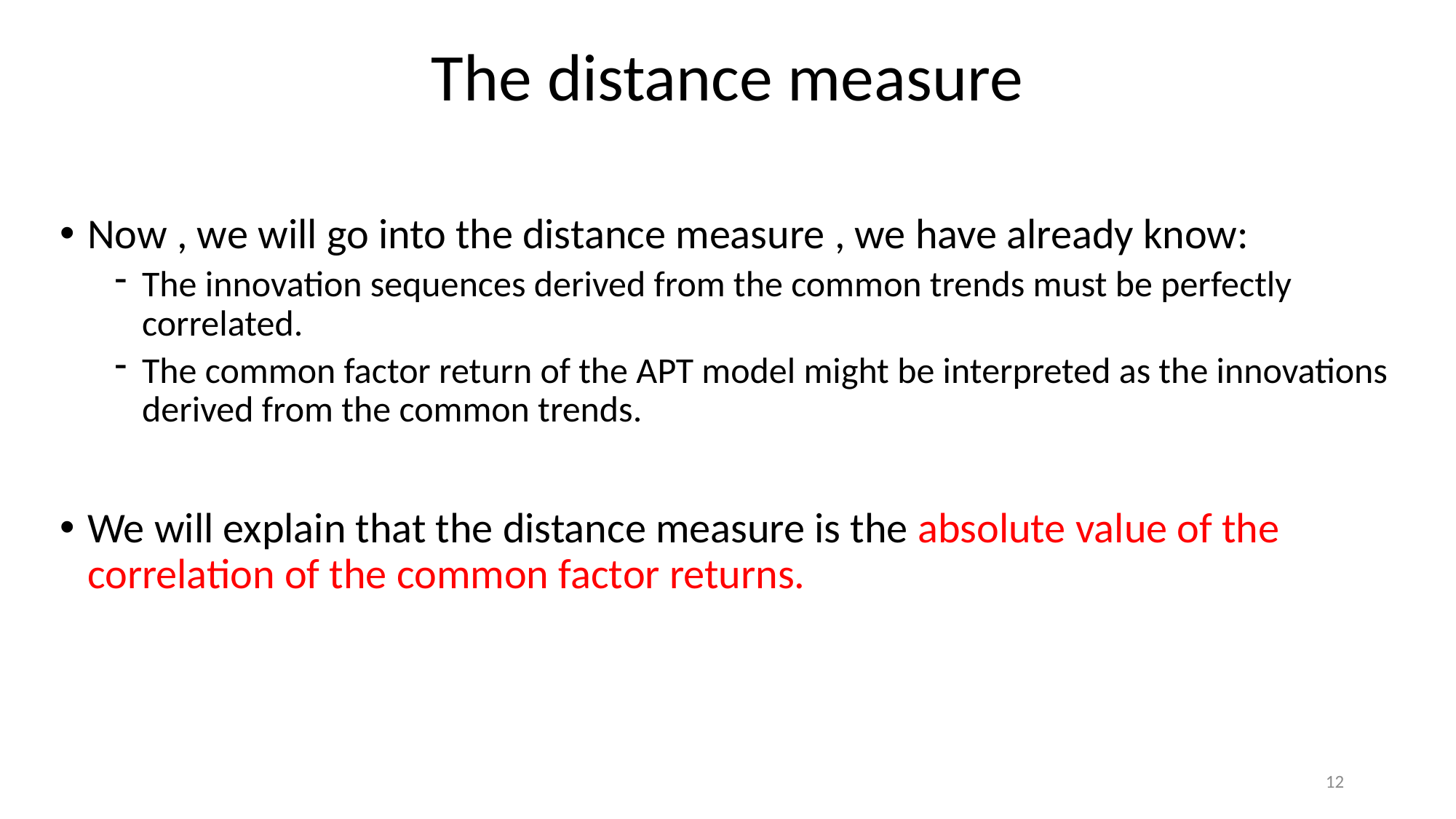

# The distance measure
Now , we will go into the distance measure , we have already know:
The innovation sequences derived from the common trends must be perfectly correlated.
The common factor return of the APT model might be interpreted as the innovations derived from the common trends.

We will explain that the distance measure is the absolute value of the correlation of the common factor returns.
12